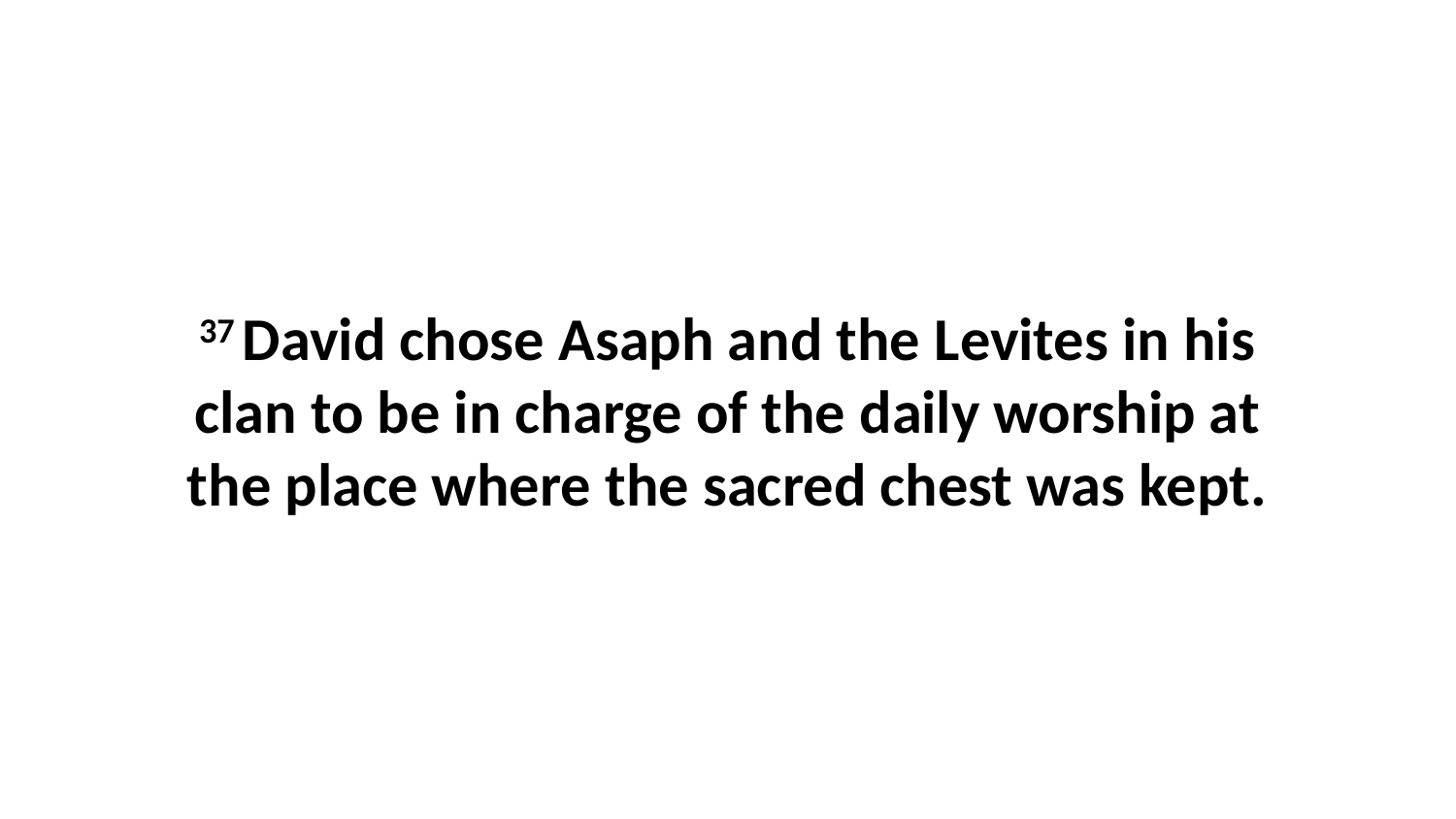

37 David chose Asaph and the Levites in his clan to be in charge of the daily worship at the place where the sacred chest was kept.